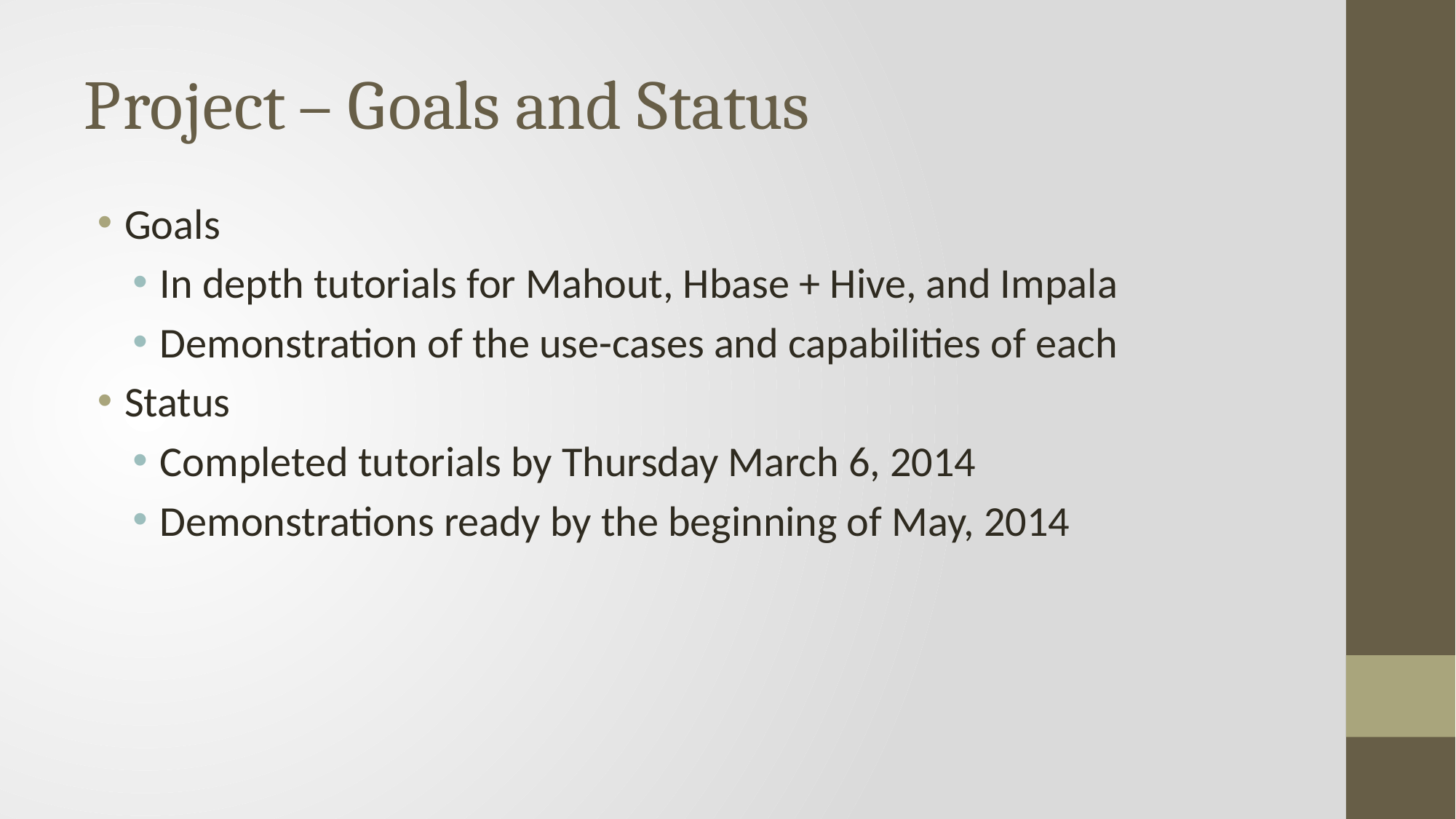

# Project – Goals and Status
Goals
In depth tutorials for Mahout, Hbase + Hive, and Impala
Demonstration of the use-cases and capabilities of each
Status
Completed tutorials by Thursday March 6, 2014
Demonstrations ready by the beginning of May, 2014